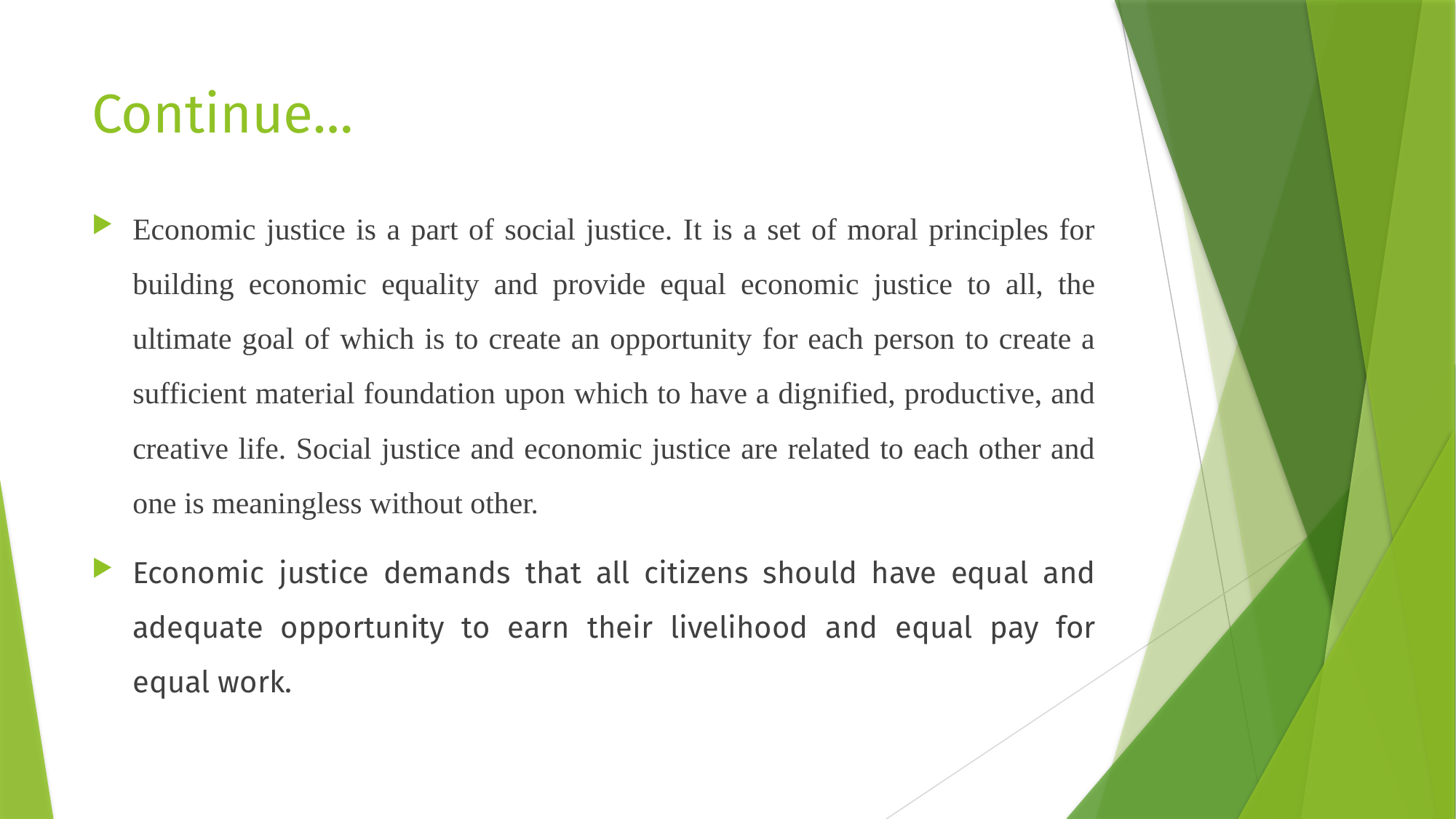

# Continue…
Economic justice is a part of social justice. It is a set of moral principles for building economic equality and provide equal economic justice to all, the ultimate goal of which is to create an opportunity for each person to create a sufficient material foundation upon which to have a dignified, productive, and creative life. Social justice and economic justice are related to each other and one is meaningless without other.
Economic justice demands that all citizens should have equal and adequate opportunity to earn their livelihood and equal pay for equal work.